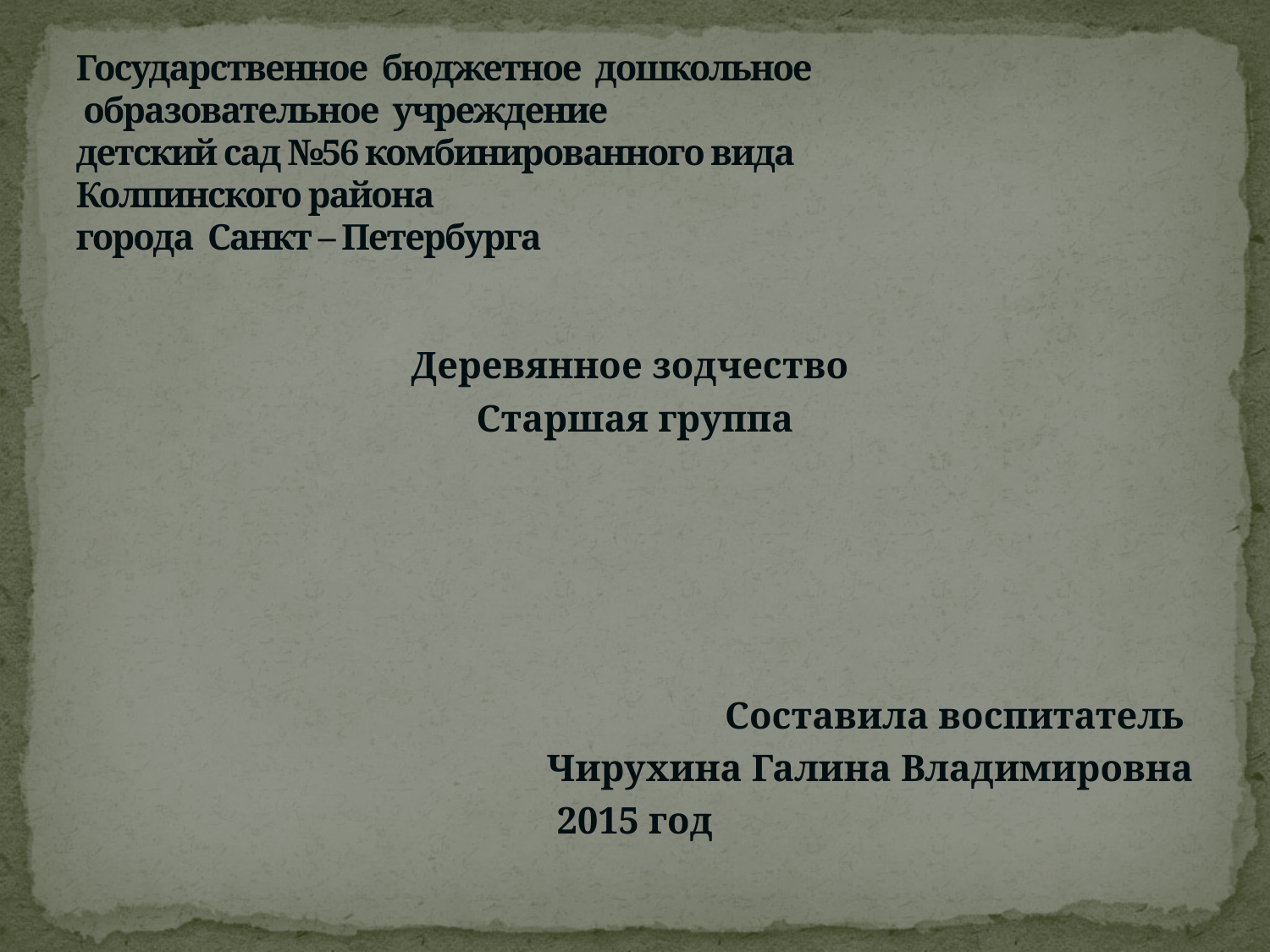

# Государственное  бюджетное  дошкольное образовательное  учреждение  детский сад №56 комбинированного вида Колпинского района города  Санкт – Петербурга
Деревянное зодчество
Старшая группа

Составила воспитатель
Чирухина Галина Владимировна
2015 год